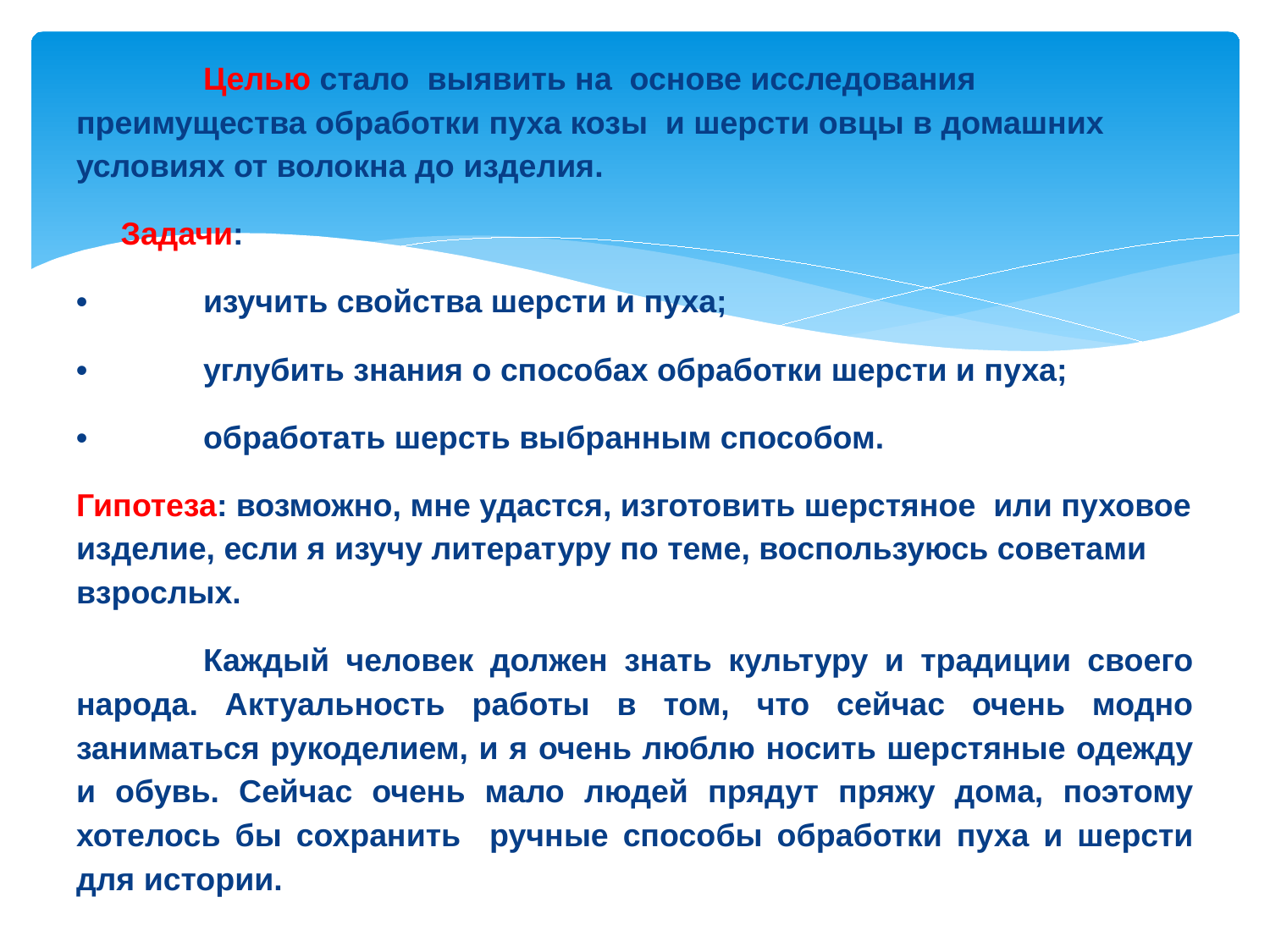

Целью стало  выявить на  основе исследования   преимущества обработки пуха козы  и шерсти овцы в домашних условиях от волокна до изделия.
     Задачи:
•	изучить свойства шерсти и пуха;
•	углубить знания о способах обработки шерсти и пуха;
•	обработать шерсть выбранным способом.
Гипотеза: возможно, мне удастся, изготовить шерстяное  или пуховое изделие, если я изучу литературу по теме, воспользуюсь советами взрослых.
	Каждый человек должен знать культуру и традиции своего народа. Актуальность работы в том, что сейчас очень модно заниматься рукоделием, и я очень люблю носить шерстяные одежду и обувь. Сейчас очень мало людей прядут пряжу дома, поэтому хотелось бы сохранить  ручные способы обработки пуха и шерсти для истории.